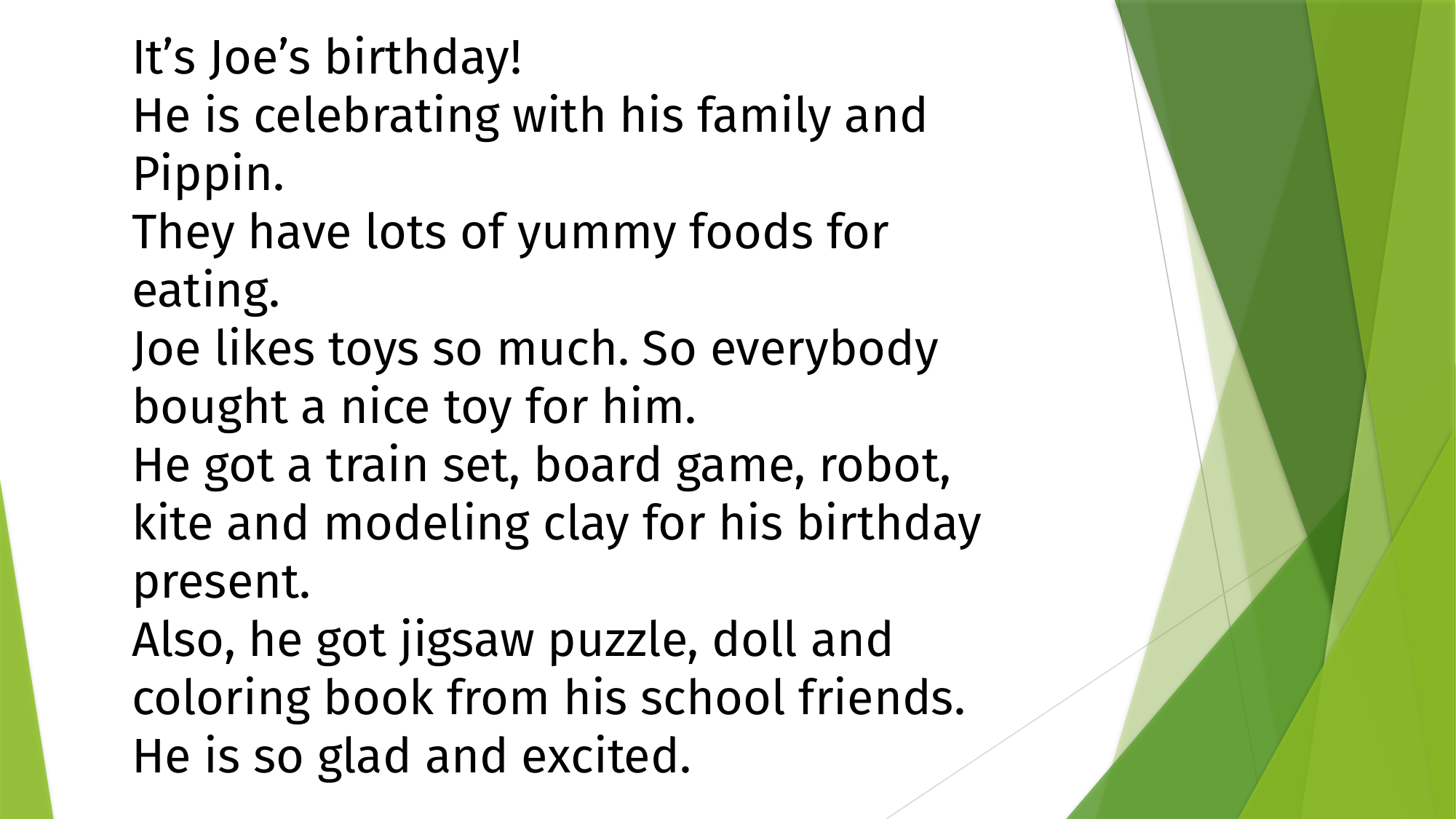

It’s Joe’s birthday!
He is celebrating with his family and Pippin.
They have lots of yummy foods for eating.
Joe likes toys so much. So everybody bought a nice toy for him.
He got a train set, board game, robot, kite and modeling clay for his birthday present.
Also, he got jigsaw puzzle, doll and coloring book from his school friends.
He is so glad and excited.